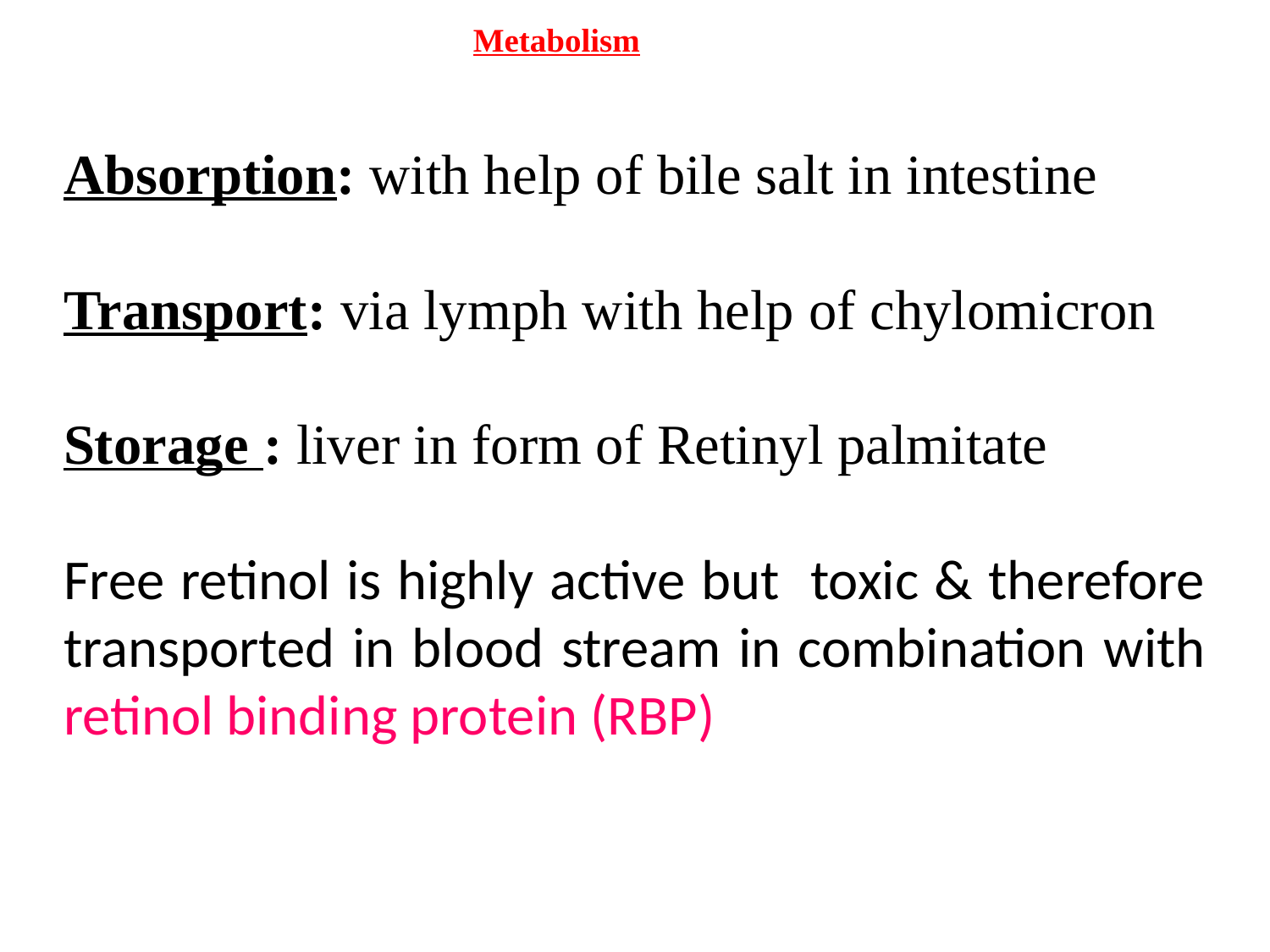

# Metabolism
Absorption: with help of bile salt in intestine

Transport: via lymph with help of chylomicron

Storage : liver in form of Retinyl palmitate

Free retinol is highly active but  toxic & therefore transported in blood stream in combination with retinol binding protein (RBP)